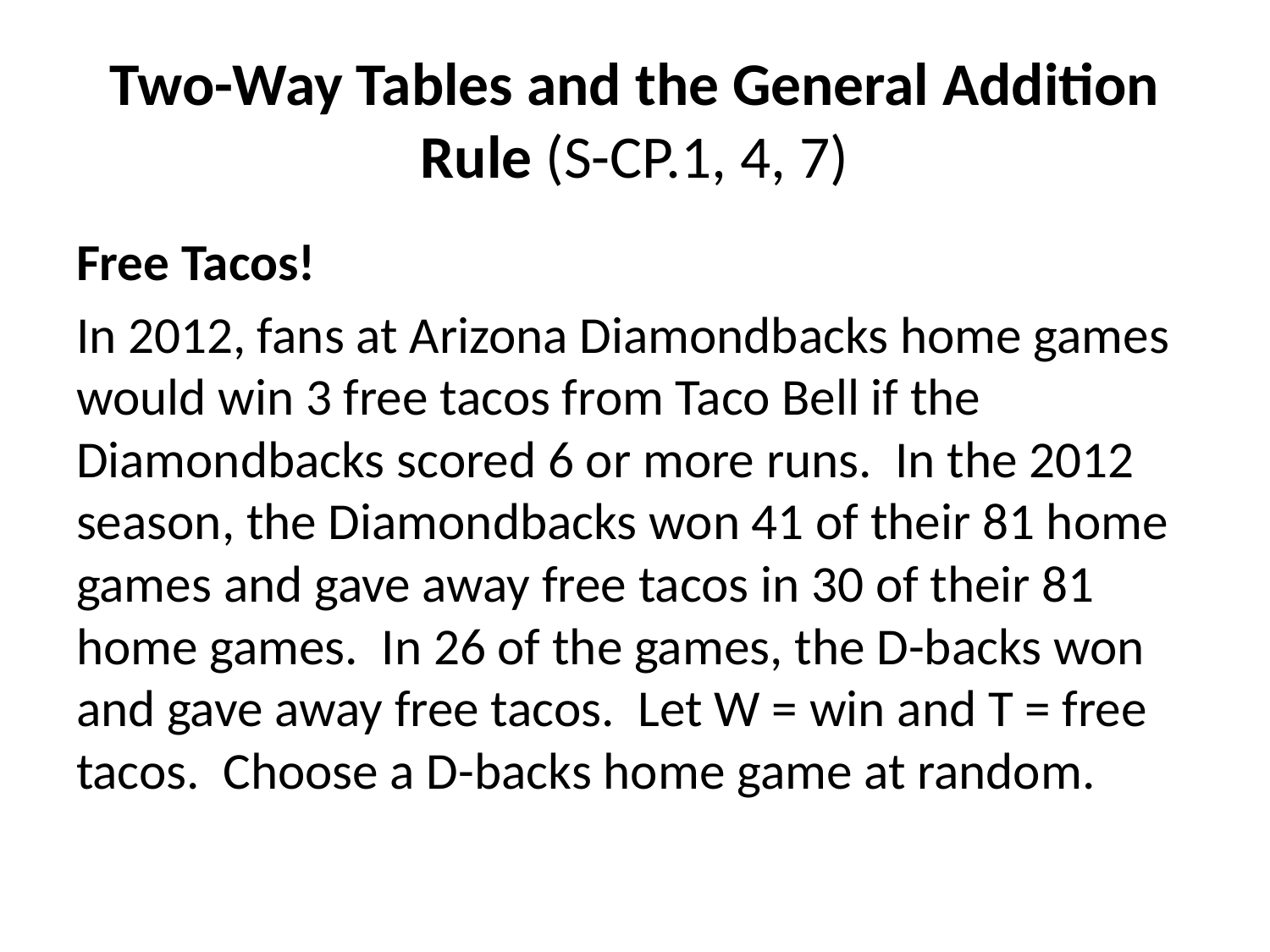

# Two-Way Tables and the General Addition Rule (S-CP.1, 4, 7)
Free Tacos!
In 2012, fans at Arizona Diamondbacks home games would win 3 free tacos from Taco Bell if the Diamondbacks scored 6 or more runs.  In the 2012 season, the Diamondbacks won 41 of their 81 home games and gave away free tacos in 30 of their 81 home games.  In 26 of the games, the D-backs won and gave away free tacos.  Let W = win and T = free tacos.  Choose a D-backs home game at random.